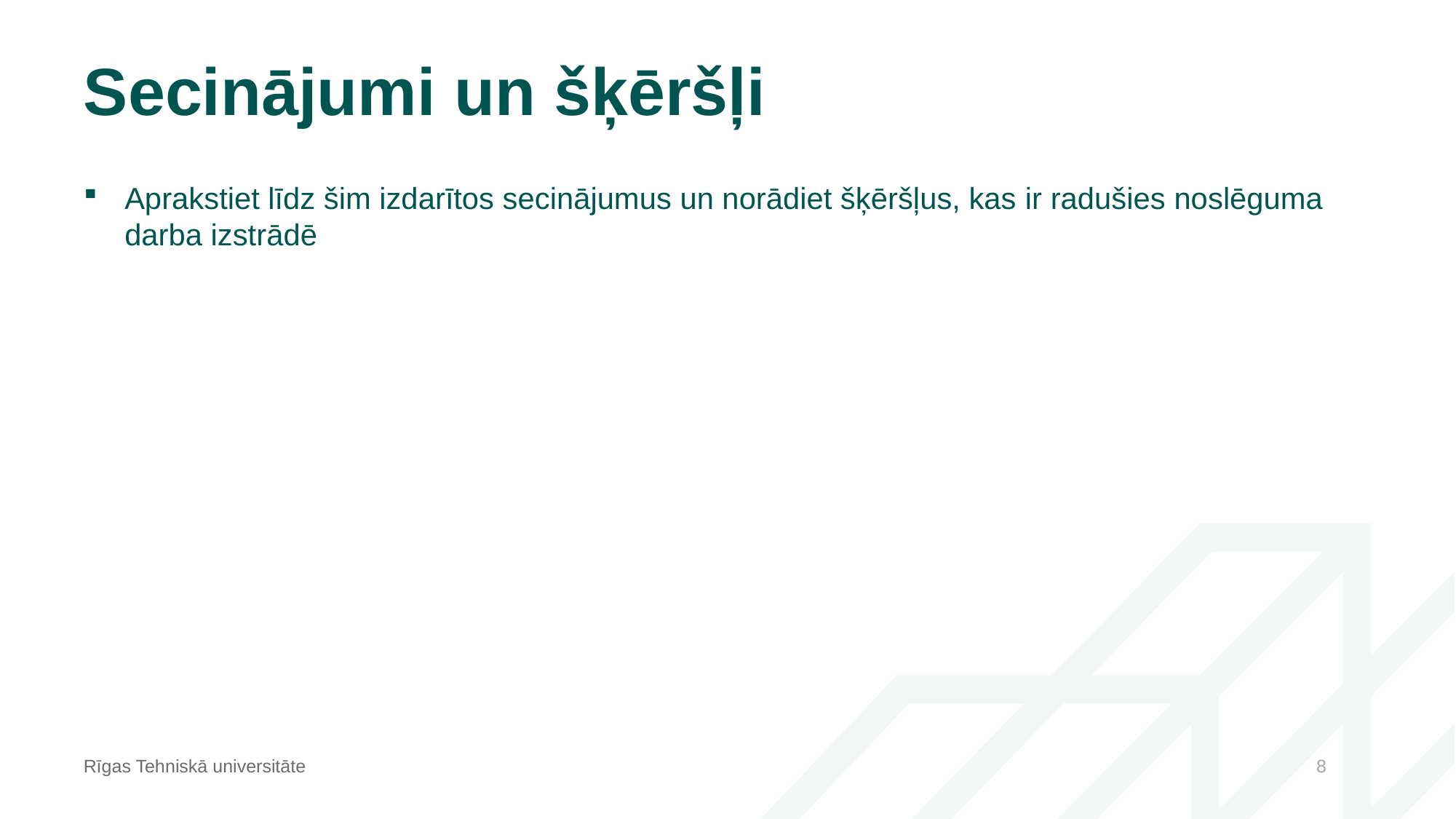

# Secinājumi un šķēršļi
Aprakstiet līdz šim izdarītos secinājumus un norādiet šķēršļus, kas ir radušies noslēguma darba izstrādē
Rīgas Tehniskā universitāte